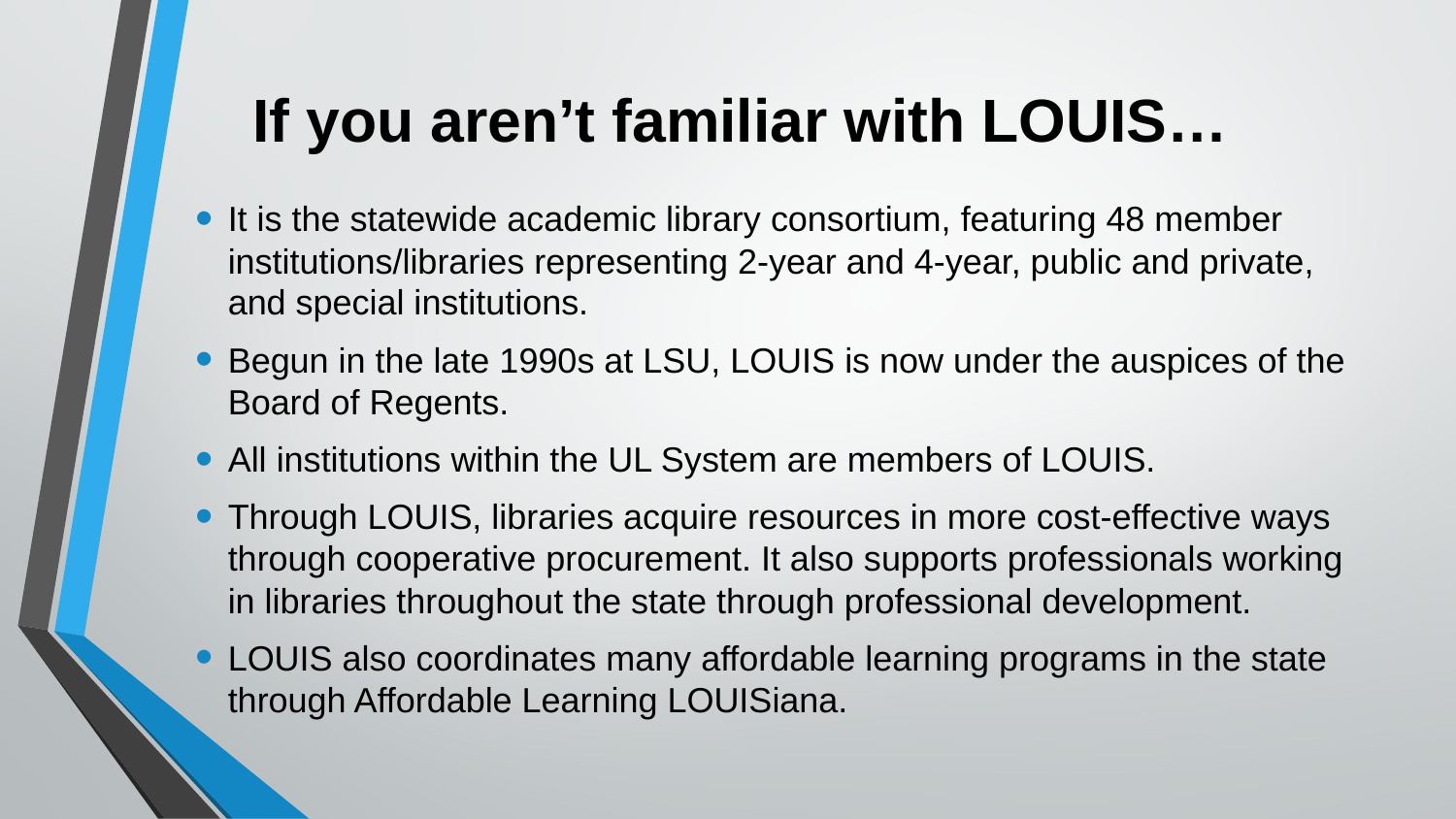

# If you aren’t familiar with LOUIS…
It is the statewide academic library consortium, featuring 48 member institutions/libraries representing 2-year and 4-year, public and private, and special institutions.
Begun in the late 1990s at LSU, LOUIS is now under the auspices of the Board of Regents.
All institutions within the UL System are members of LOUIS.
Through LOUIS, libraries acquire resources in more cost-effective ways through cooperative procurement. It also supports professionals working in libraries throughout the state through professional development.
LOUIS also coordinates many affordable learning programs in the state through Affordable Learning LOUISiana.